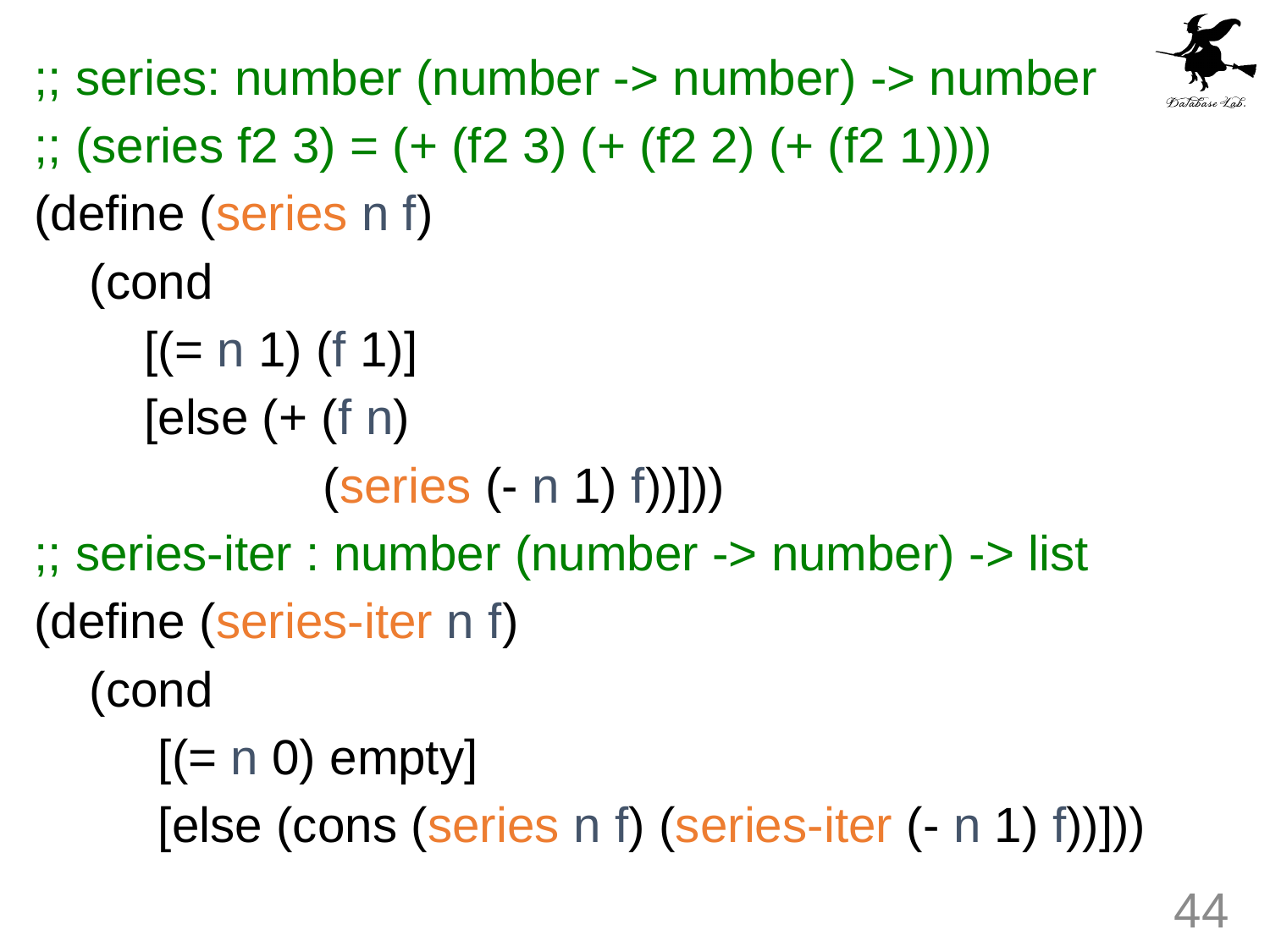

;; series: number (number -> number) -> number
;; (series f2 3) = (+ (f2 3) (+ (f2 2) (+ (f2 1))))
(define (series n f)
    (cond
        [(= n 1) (f 1)]
        [else (+ (f n)
                     (series (- n 1) f))]))
;; series-iter : number (number -> number) -> list
(define (series-iter n f)
    (cond
         [(= n 0) empty]
         [else (cons (series n f) (series-iter (- n 1) f))]))
44